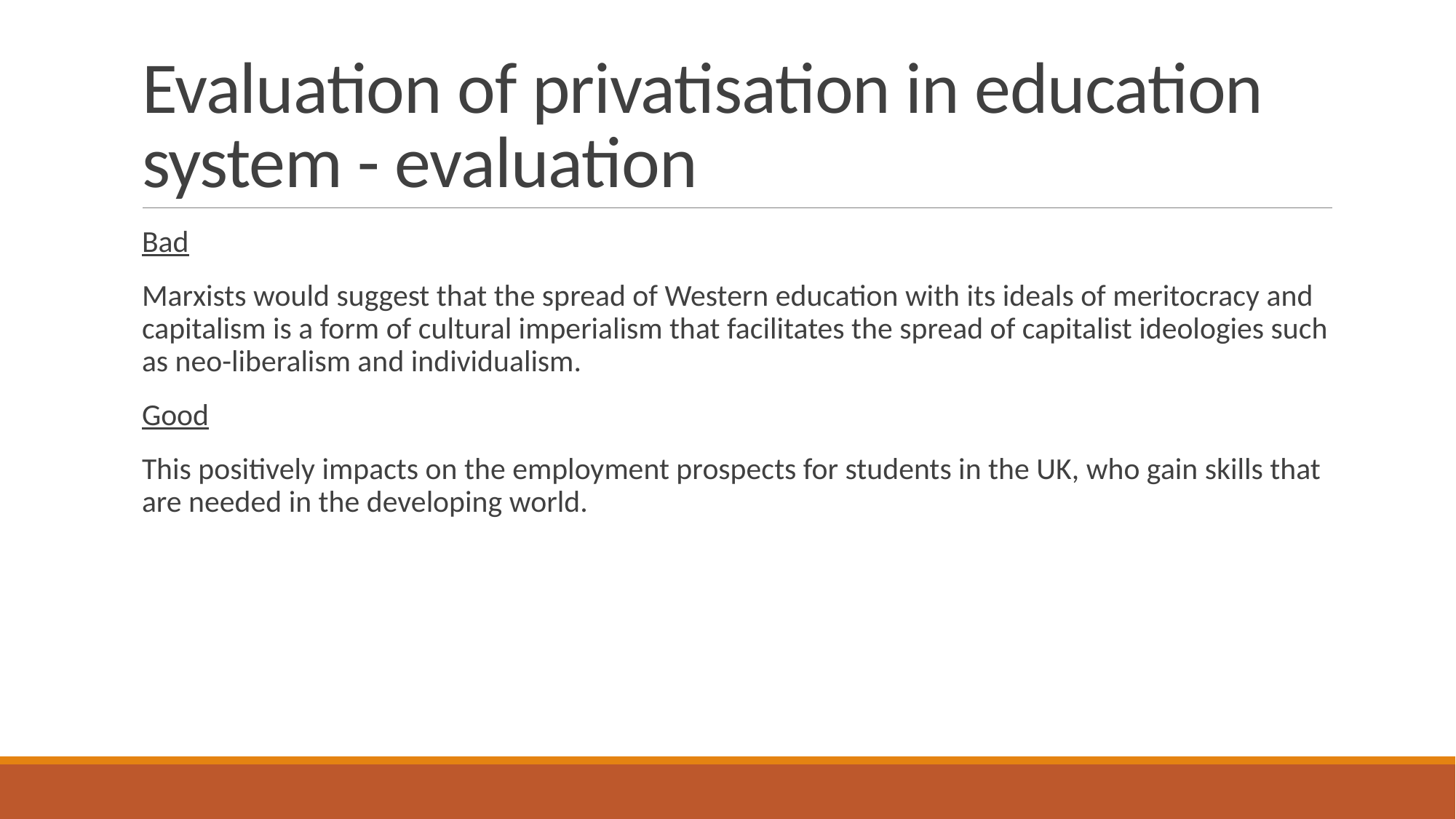

# Evaluation of privatisation in education system - evaluation
Bad
Marxists would suggest that the spread of Western education with its ideals of meritocracy and capitalism is a form of cultural imperialism that facilitates the spread of capitalist ideologies such as neo-liberalism and individualism.
Good
This positively impacts on the employment prospects for students in the UK, who gain skills that are needed in the developing world.